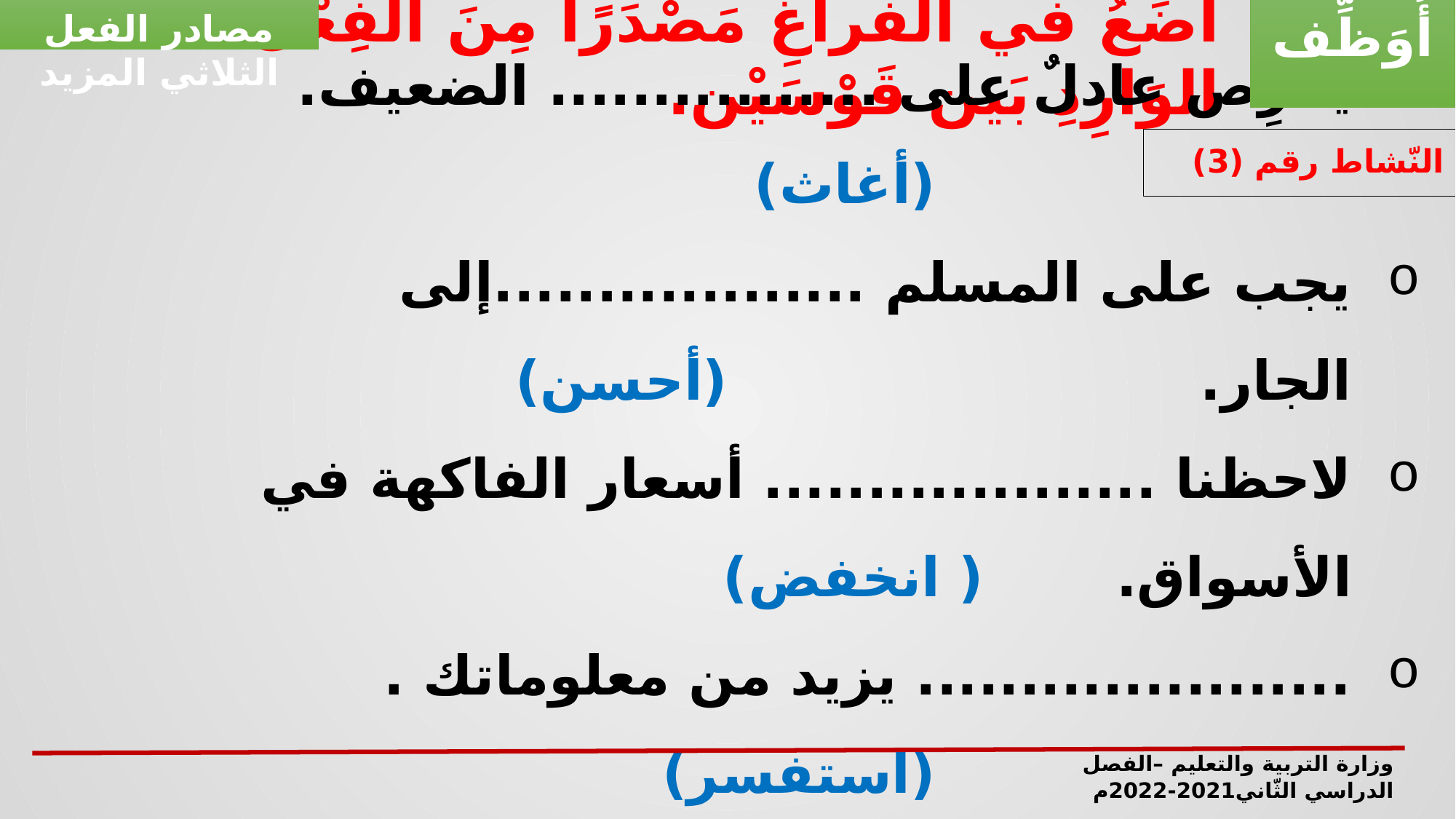

مصادر الفعل الثلاثي المزيد
أُوَظِّف
أَضَعُ في الفَراغِ مَصْدَرًا مِنَ الفِعْل الوَارِدِ بَين قَوْسَيْن.
النّشاط رقم (3)

يحرِص عادلٌ على ................ الضعيف.                         (أغاث)
يجب على المسلم ..................إلى الجار.                         (أحسن)
لاحظنا ................... أسعار الفاكهة في الأسواق.       ( انخفض)
..................... يزيد من معلوماتك .                              (استفسر)

وزارة التربية والتعليم –الفصل الدراسي الثّاني2021-2022م